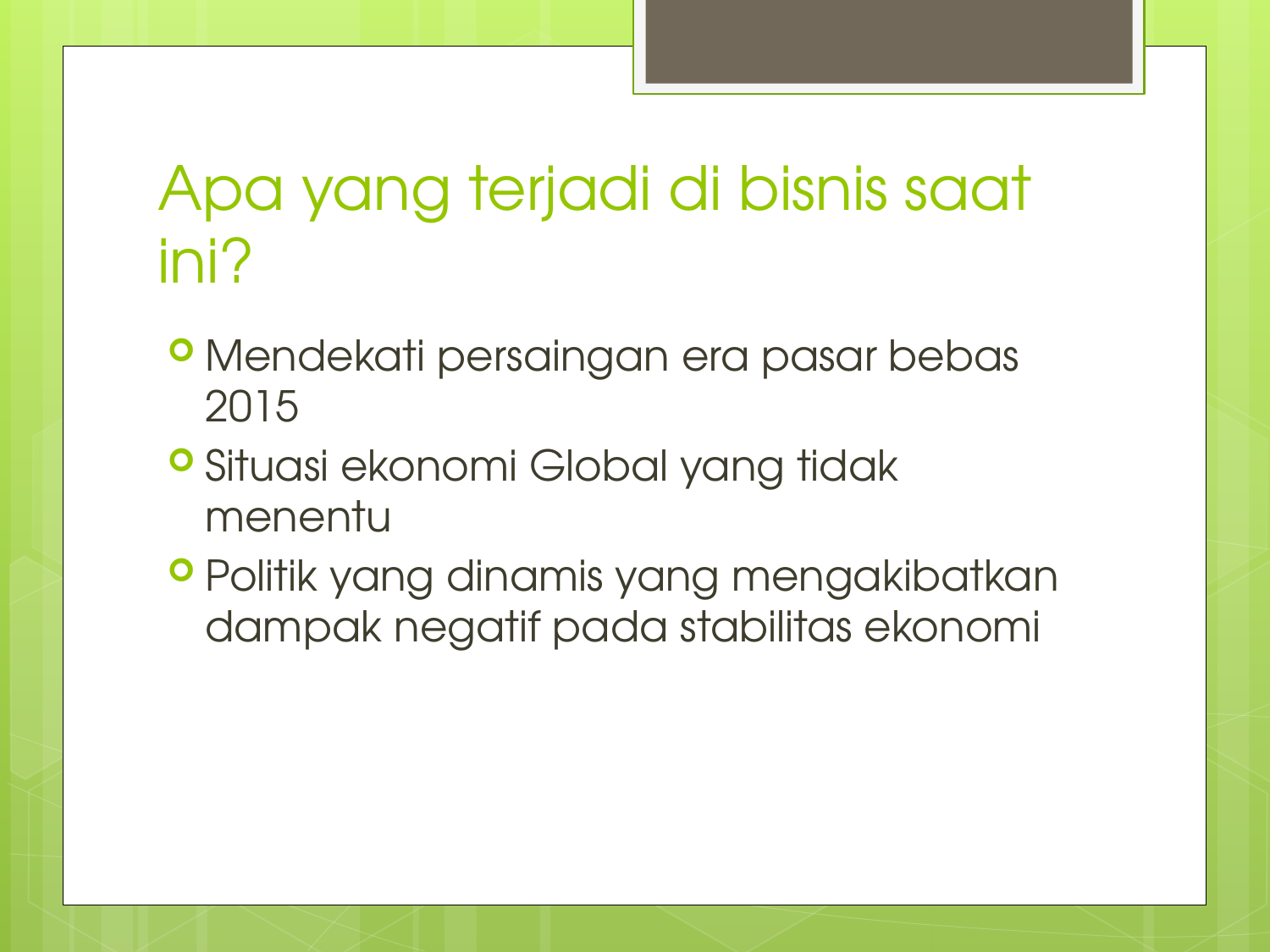

# Apa yang terjadi di bisnis saat ini?
Mendekati persaingan era pasar bebas 2015
Situasi ekonomi Global yang tidak menentu
Politik yang dinamis yang mengakibatkan dampak negatif pada stabilitas ekonomi